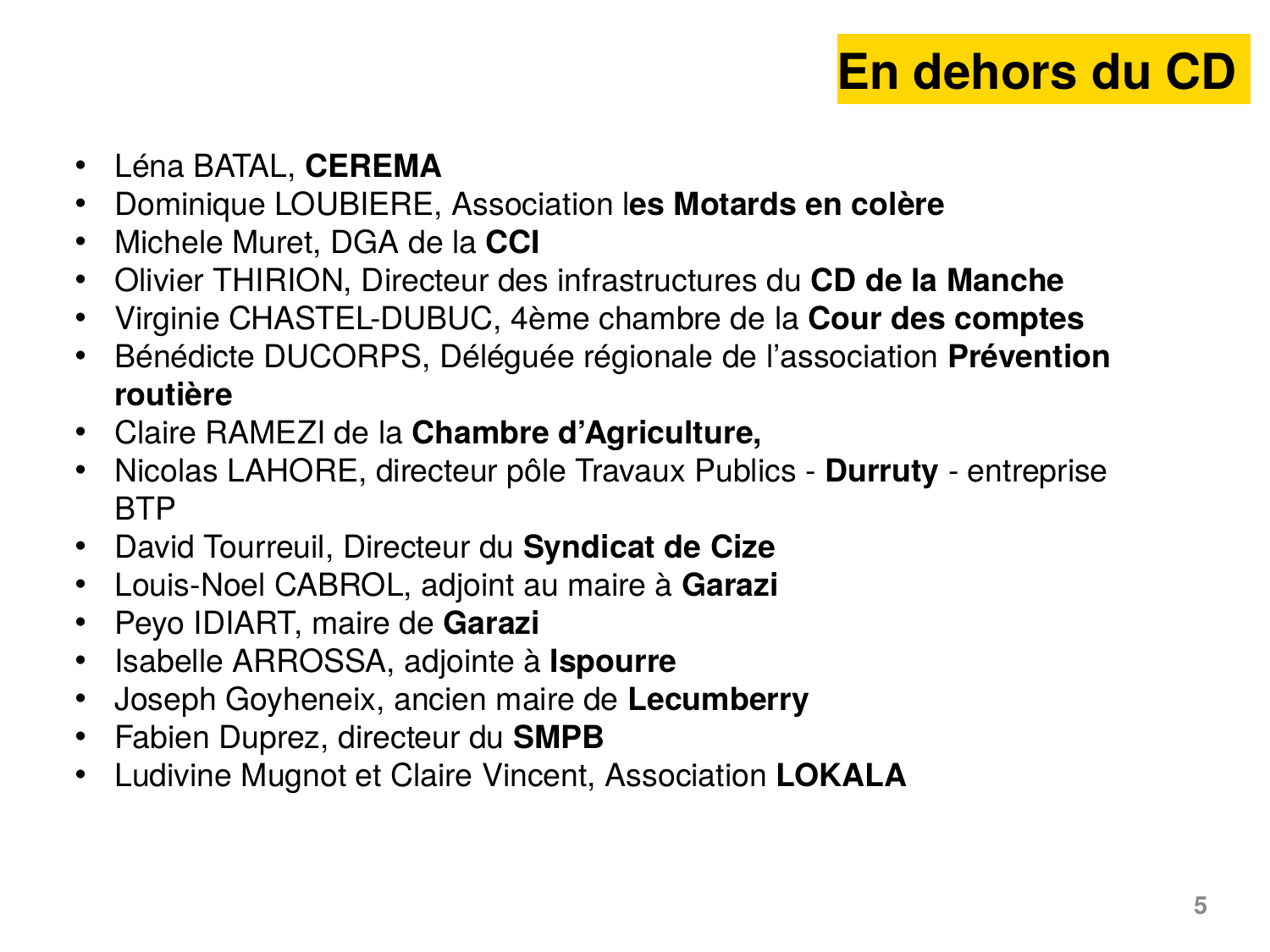

# En dehors du CD
Léna BATAL, CEREMA
Dominique LOUBIERE, Association les Motards en colère
Michele Muret, DGA de la CCI
Olivier THIRION, Directeur des infrastructures du CD de la Manche
Virginie CHASTEL-DUBUC, 4ème chambre de la Cour des comptes
Bénédicte DUCORPS, Déléguée régionale de l’association Prévention routière
Claire RAMEZI de la Chambre d’Agriculture,
Nicolas LAHORE, directeur pôle Travaux Publics - Durruty - entreprise BTP
David Tourreuil, Directeur du Syndicat de Cize
Louis-Noel CABROL, adjoint au maire à Garazi
Peyo IDIART, maire de Garazi
Isabelle ARROSSA, adjointe à Ispourre
Joseph Goyheneix, ancien maire de Lecumberry
Fabien Duprez, directeur du SMPB
Ludivine Mugnot et Claire Vincent, Association LOKALA

5